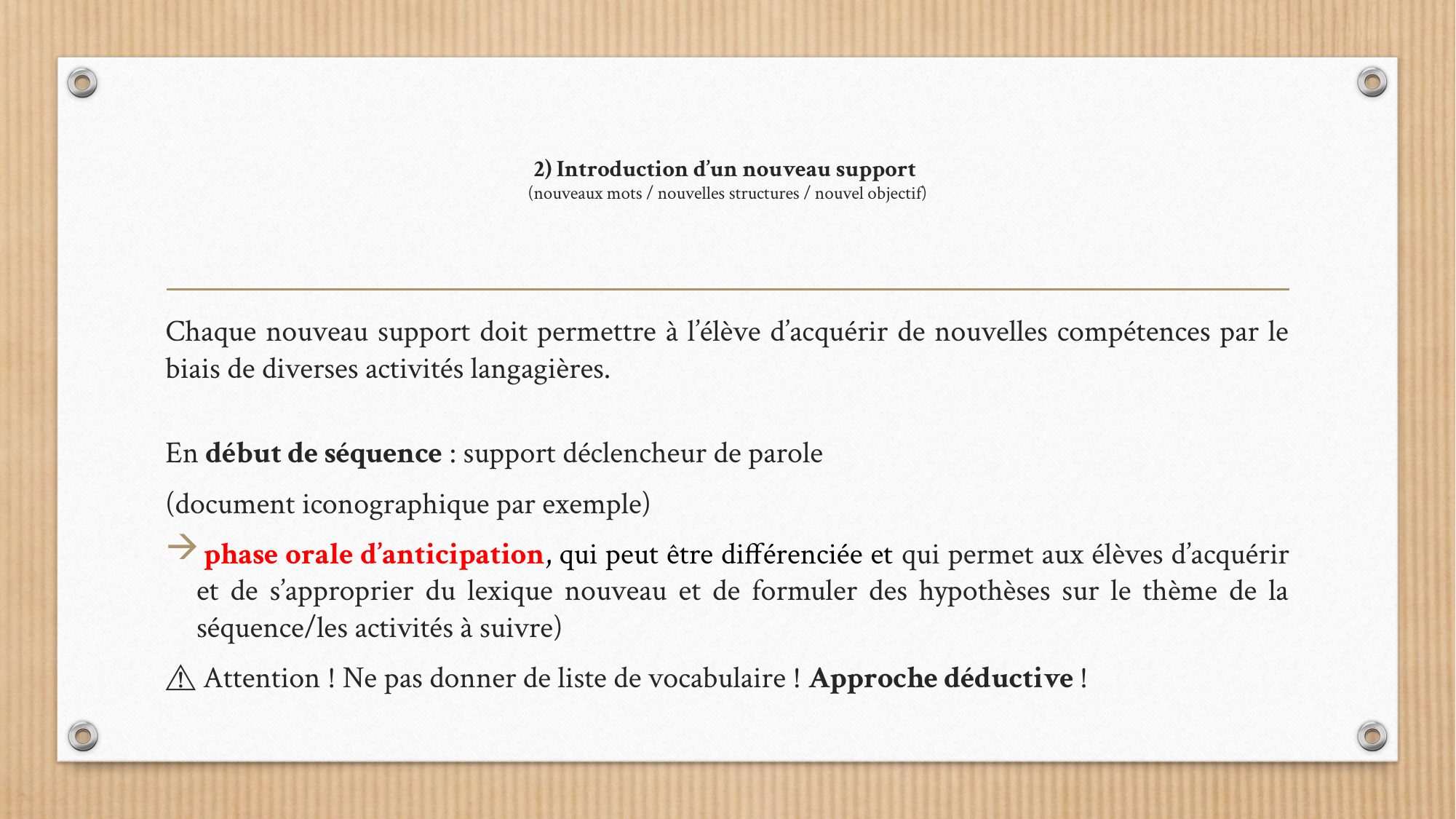

# 2) Introduction d’un nouveau support (nouveaux mots / nouvelles structures / nouvel objectif)
Chaque nouveau support doit permettre à l’élève d’acquérir de nouvelles compétences par le biais de diverses activités langagières.

En début de séquence : support déclencheur de parole
(document iconographique par exemple)
 phase orale d’anticipation, qui peut être différenciée et qui permet aux élèves d’acquérir et de s’approprier du lexique nouveau et de formuler des hypothèses sur le thème de la séquence/les activités à suivre)
⚠️ Attention ! Ne pas donner de liste de vocabulaire ! Approche déductive !